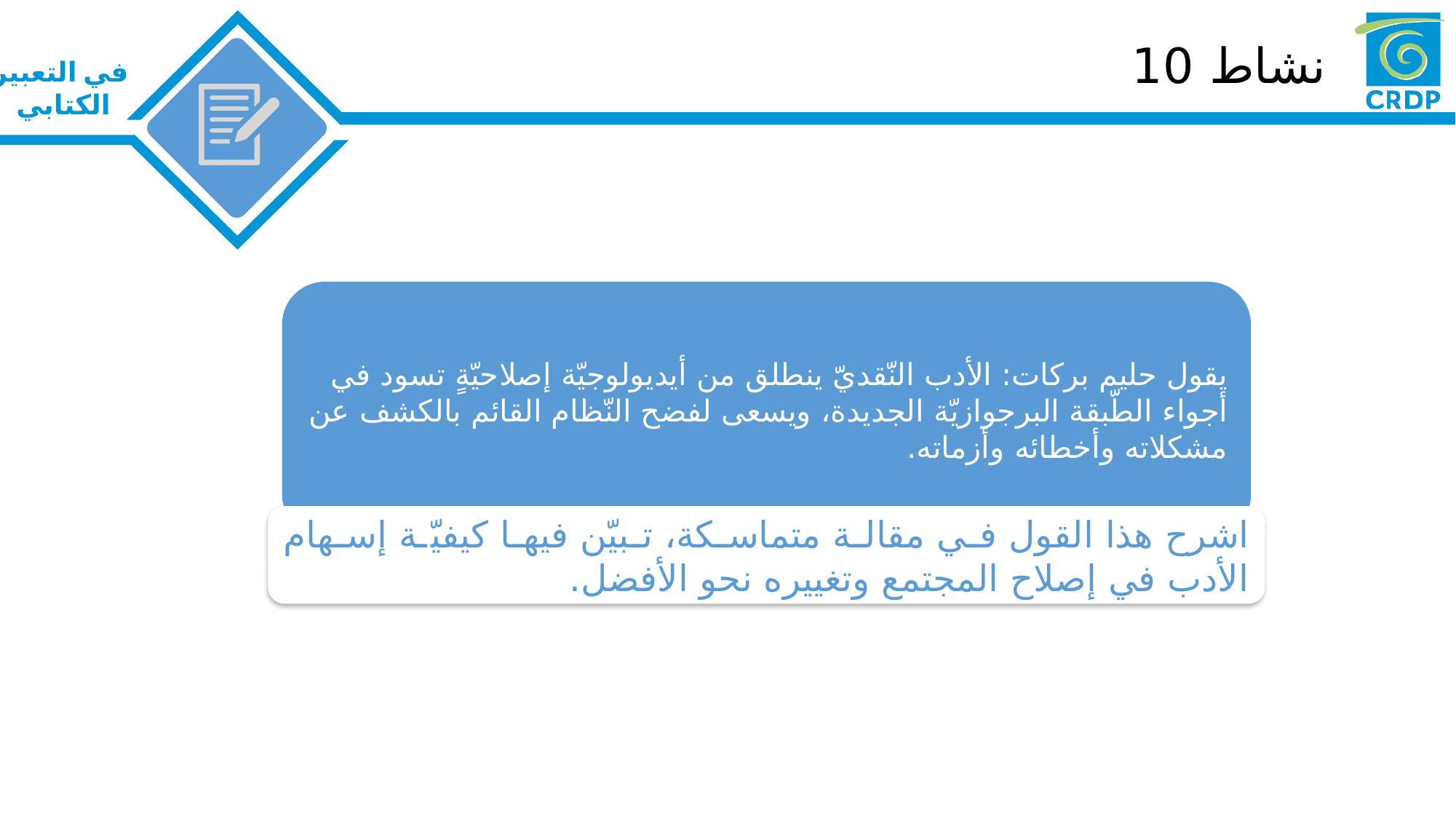

نشاط 10

يقول حليم بركات: الأدب النّقديّ ينطلق من أيديولوجيّة إصلاحيّةٍ تسود في أجواء الطّبقة البرجوازيّة الجديدة، ويسعى لفضح النّظام القائم بالكشف عن مشكلاته وأخطائه وأزماته.

اشرح هذا القول في مقالة متماسكة، تبيّن فيها كيفيّة إسهام الأدب في إصلاح المجتمع وتغييره نحو الأفضل.